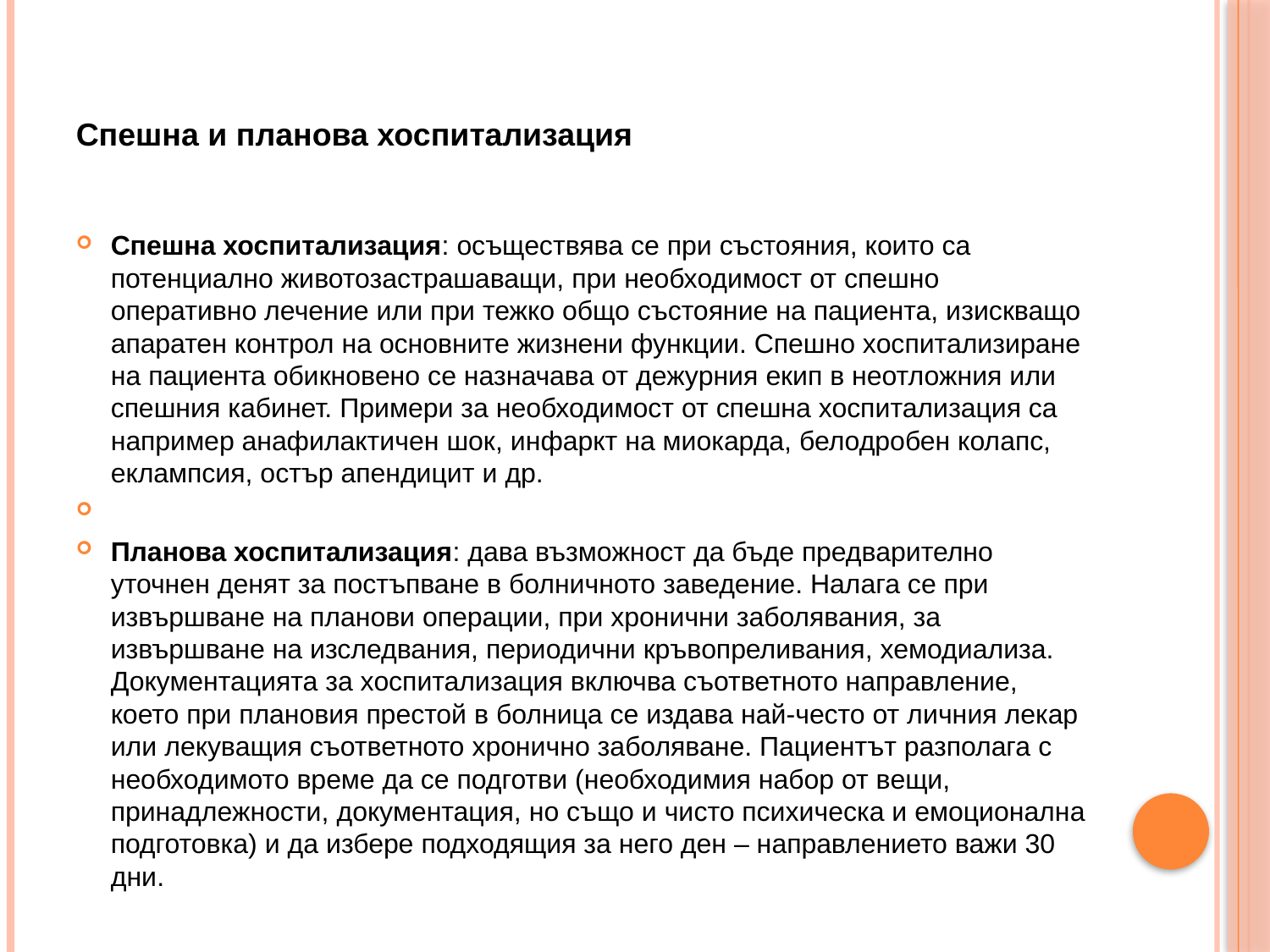

# Спешна и планова хоспитализация
Спешна хоспитализация: осъществява се при състояния, които са потенциално животозастрашаващи, при необходимост от спешно оперативно лечение или при тежко общо състояние на пациента, изискващо апаратен контрол на основните жизнени функции. Спешно хоспитализиране на пациента обикновено се назначава от дежурния екип в неотложния или спешния кабинет. Примери за необходимост от спешна хоспитализация са например анафилактичен шок, инфаркт на миокарда, белодробен колапс, еклампсия, остър апендицит и др.

Планова хоспитализация: дава възможност да бъде предварително уточнен денят за постъпване в болничното заведение. Налага се при извършване на планови операции, при хронични заболявания, за извършване на изследвания, периодични кръвопреливания, хемодиализа. Документацията за хоспитализация включва съответното направление, което при плановия престой в болница се издава най-често от личния лекар или лекуващия съответното хронично заболяване. Пациентът разполага с необходимото време да се подготви (необходимия набор от вещи, принадлежности, документация, но също и чисто психическа и емоционална подготовка) и да избере подходящия за него ден – направлението важи 30 дни.